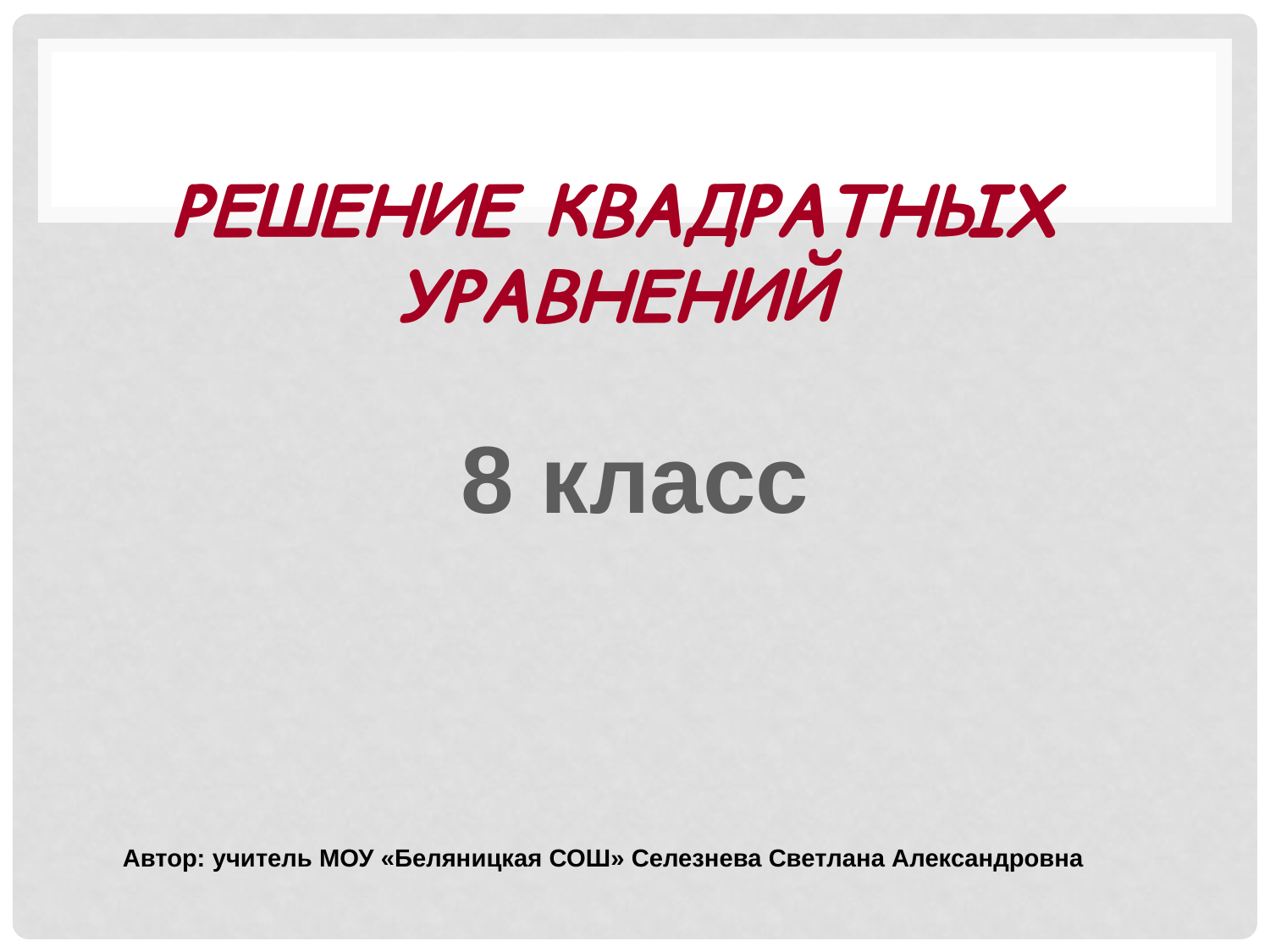

# РЕШЕНИЕ КВАДРАТНЫХ УРАВНЕНИЙ
8 класс
Автор: учитель МОУ «Беляницкая СОШ» Селезнева Светлана Александровна